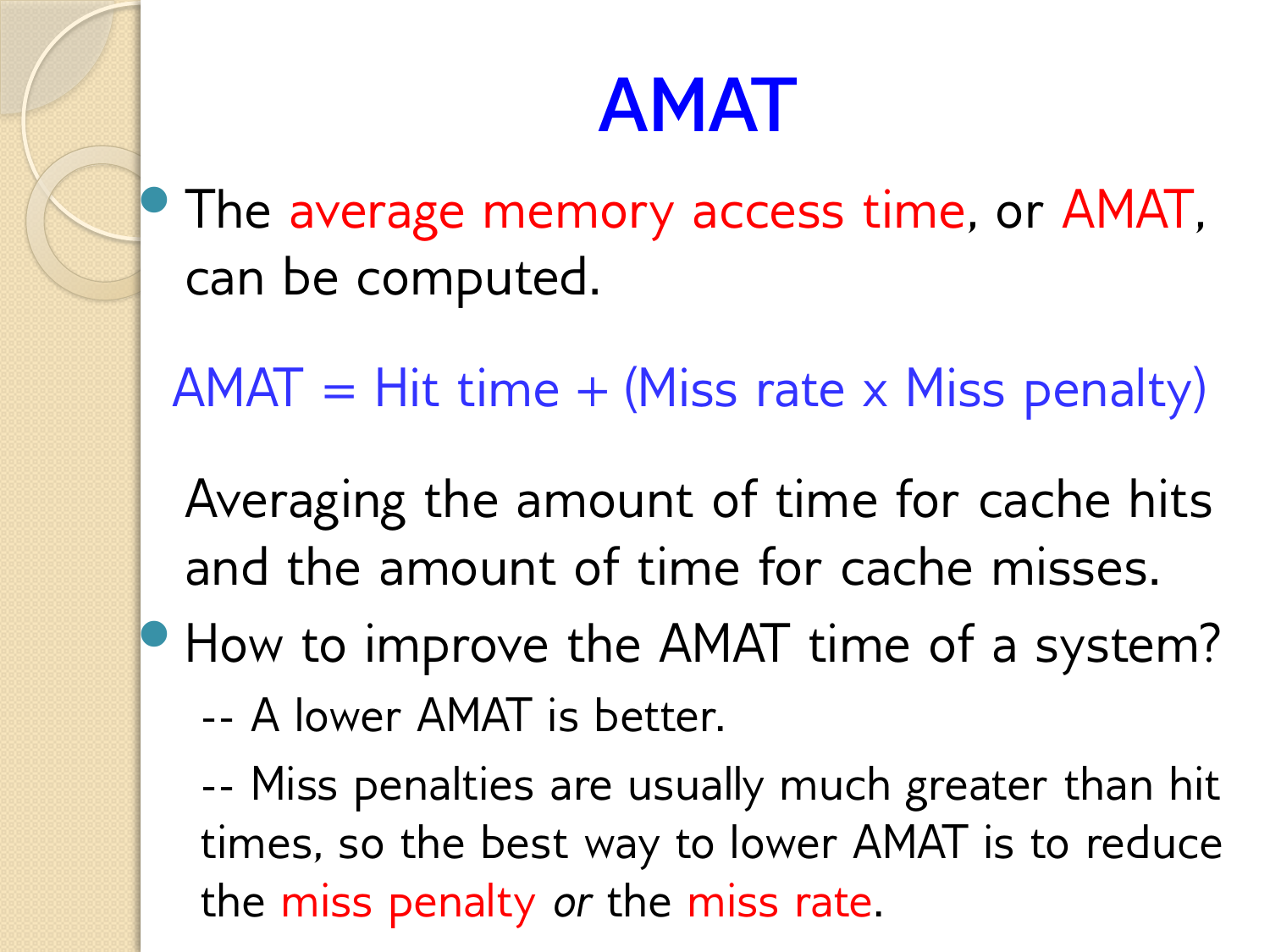

# AMAT
The average memory access time, or AMAT, can be computed.
AMAT = Hit time + (Miss rate x Miss penalty)
	Averaging the amount of time for cache hits and the amount of time for cache misses.
How to improve the AMAT time of a system?
-- A lower AMAT is better.
-- Miss penalties are usually much greater than hit times, so the best way to lower AMAT is to reduce the miss penalty or the miss rate.